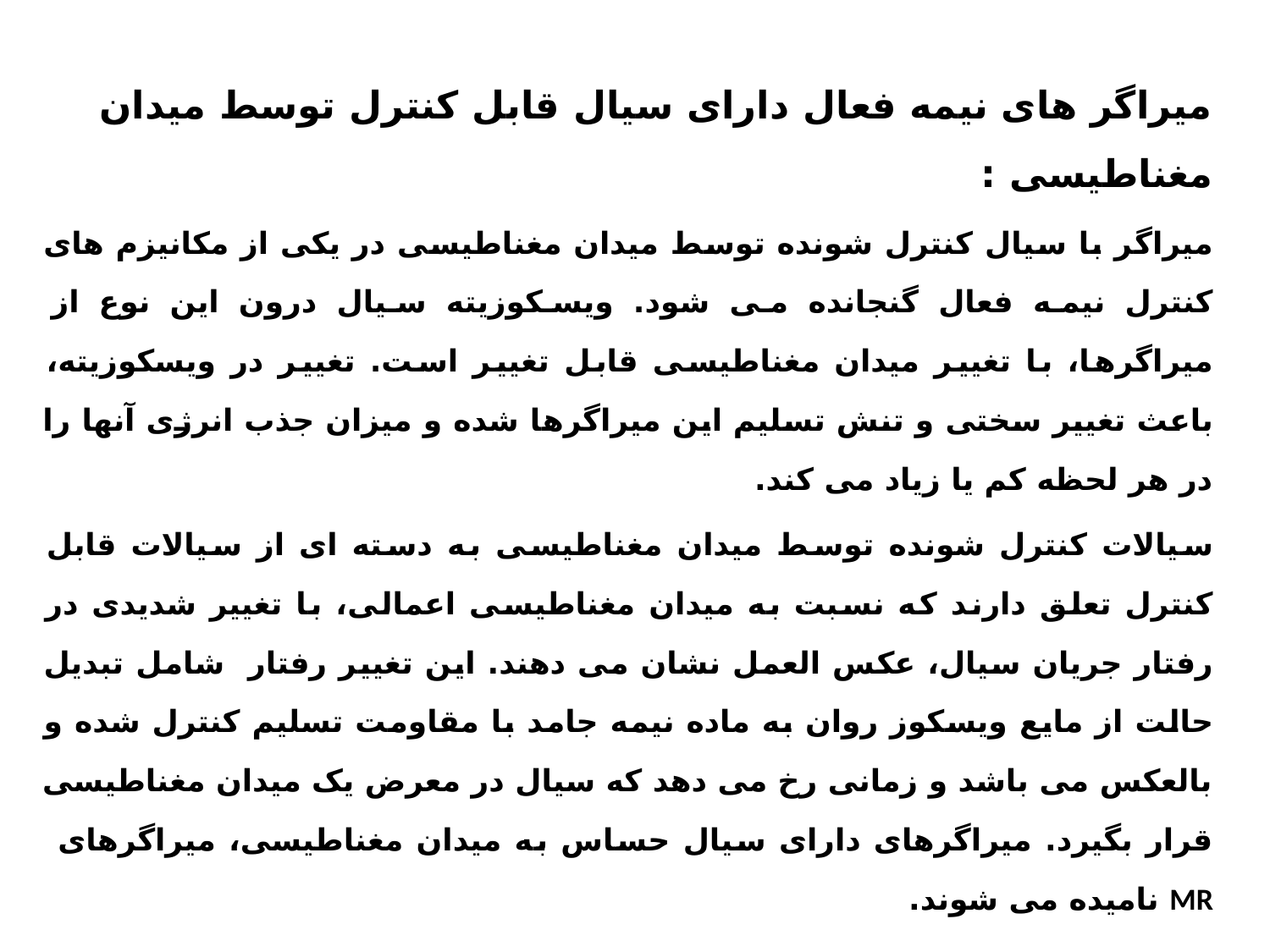

میراگر های نیمه فعال دارای سیال قابل کنترل توسط میدان مغناطیسی :
میراگر با سیال کنترل شونده توسط میدان مغناطیسی در یکی از مکانیزم های کنترل نیمه فعال گنجانده می شود. ویسکوزیته سیال درون این نوع از میراگرها، با تغییر میدان مغناطیسی قابل تغییر است. تغییر در ویسکوزیته، باعث تغییر سختی و تنش تسلیم این میراگرها شده و میزان جذب انرژی آنها را در هر لحظه کم یا زیاد می کند.
سیالات کنترل شونده توسط میدان مغناطیسی به دسته ای از سیالات قابل کنترل تعلق دارند که نسبت به میدان مغناطیسی اعمالی، با تغییر شدیدی در رفتار جریان سیال، عکس العمل نشان می دهند. این تغییر رفتار  شامل تبدیل حالت از مایع ویسکوز روان به ماده نیمه جامد با مقاومت تسلیم کنترل شده و بالعکس می باشد و زمانی رخ می دهد که سیال در معرض یک میدان مغناطیسی قرار بگیرد. میراگرهای دارای سیال حساس به میدان مغناطیسی، میراگرهای  MR نامیده می شوند.